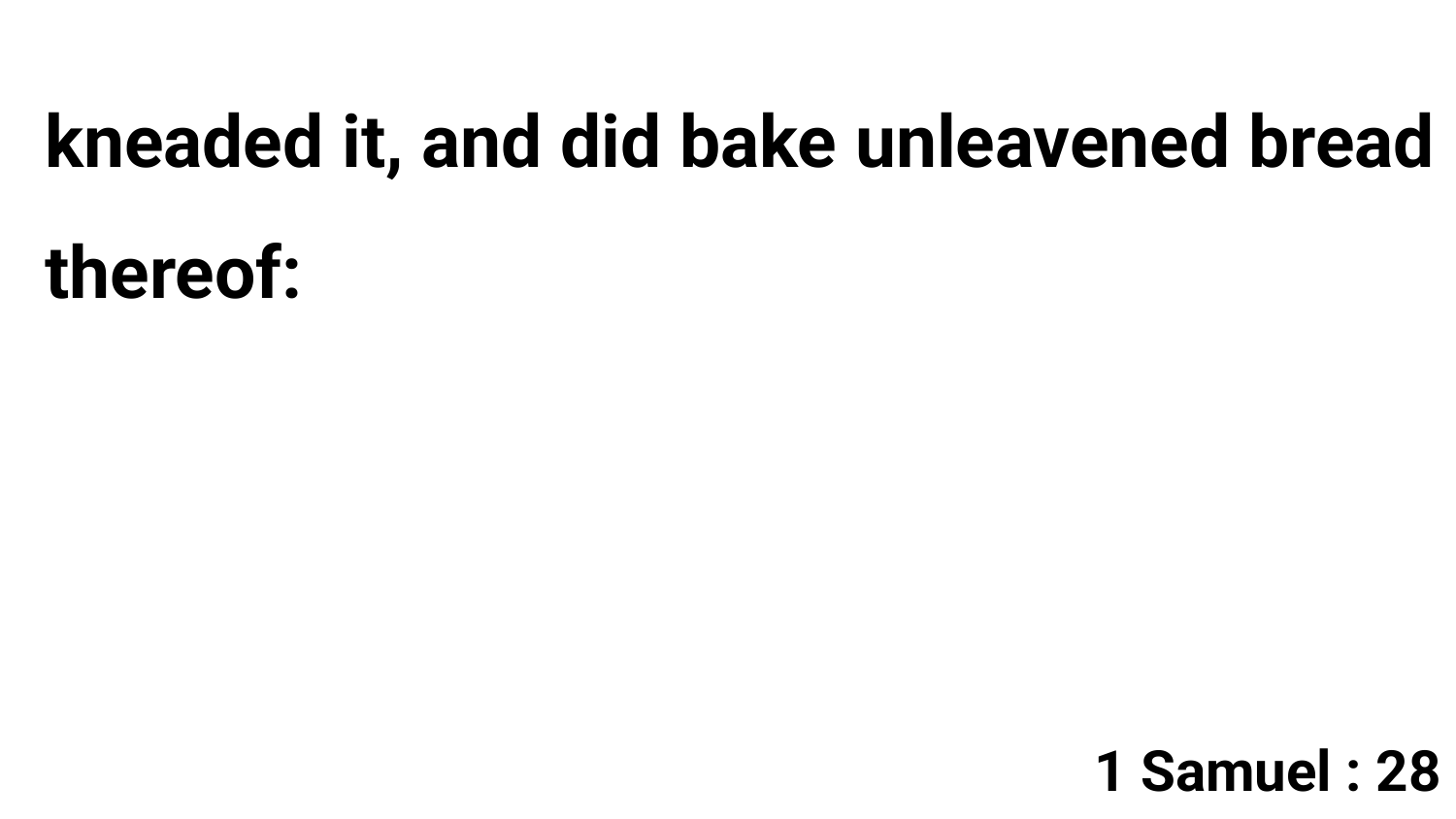

kneaded it, and did bake unleavened bread thereof:
1 Samuel : 28